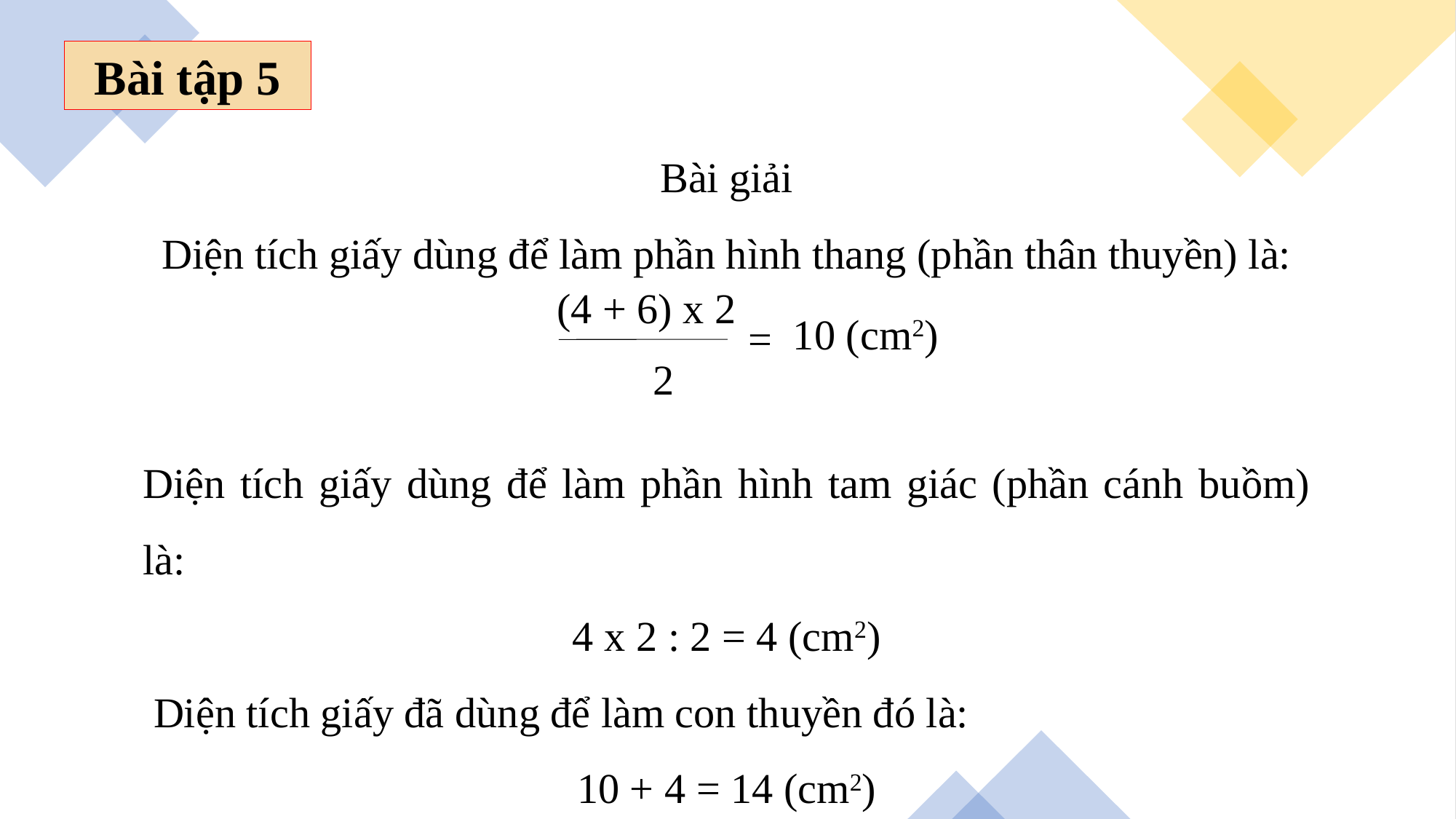

Bài tập 5

Bài giải
Diện tích giấy dùng để làm phần hình thang (phần thân thuyền) là:

Diện tích giấy dùng để làm phần hình tam giác (phần cánh buồm) là:
4 x 2 : 2 = 4 (cm2)
 Diện tích giấy đã dùng để làm con thuyền đó là:
10 + 4 = 14 (cm2)
Đáp số: 14 cm2
 (4 + 6) x 2
10 (cm2)
=
 2